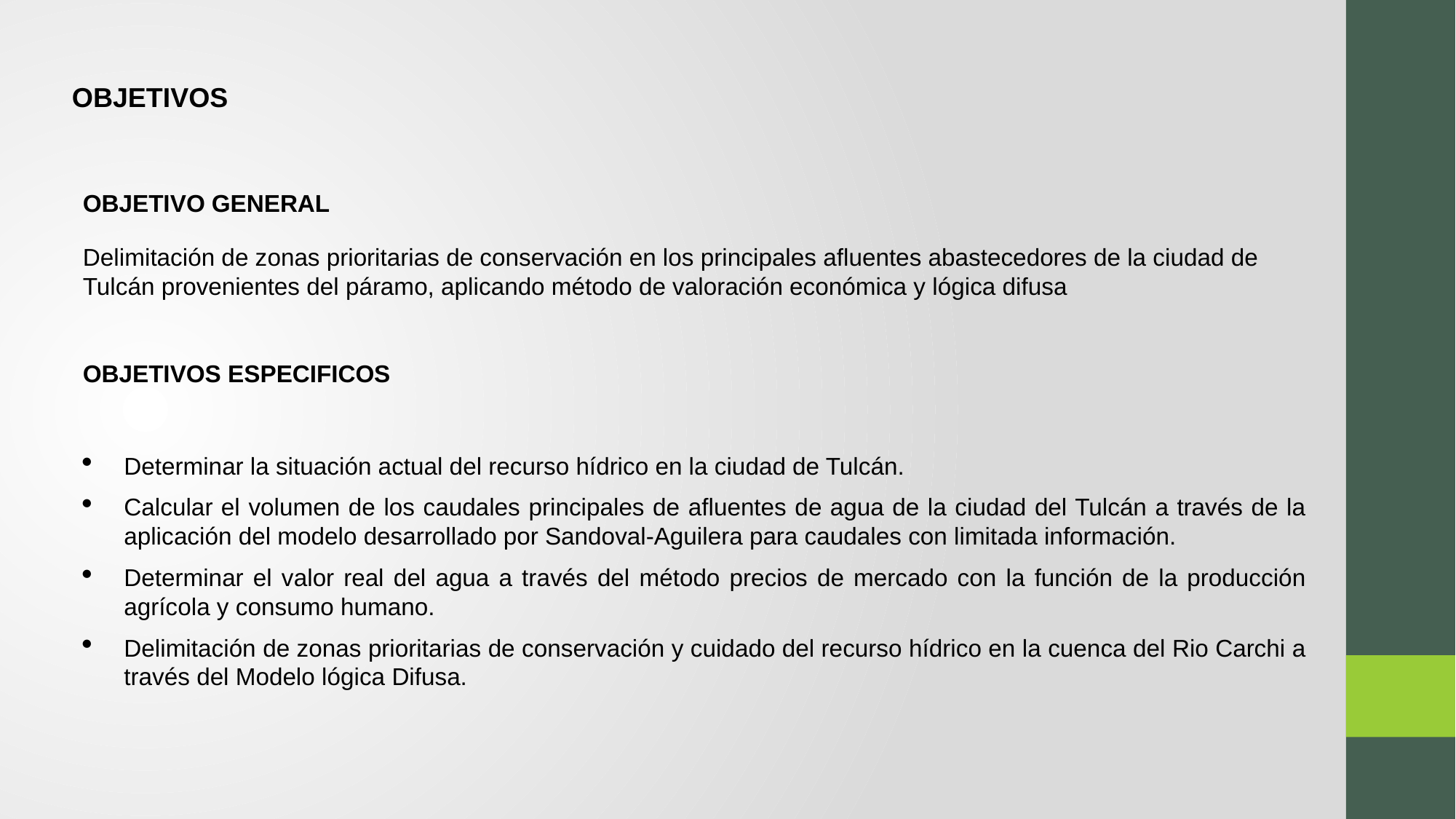

OBJETIVOS
OBJETIVO GENERAL
Delimitación de zonas prioritarias de conservación en los principales afluentes abastecedores de la ciudad de Tulcán provenientes del páramo, aplicando método de valoración económica y lógica difusa
OBJETIVOS ESPECIFICOS
Determinar la situación actual del recurso hídrico en la ciudad de Tulcán.
Calcular el volumen de los caudales principales de afluentes de agua de la ciudad del Tulcán a través de la aplicación del modelo desarrollado por Sandoval-Aguilera para caudales con limitada información.
Determinar el valor real del agua a través del método precios de mercado con la función de la producción agrícola y consumo humano.
Delimitación de zonas prioritarias de conservación y cuidado del recurso hídrico en la cuenca del Rio Carchi a través del Modelo lógica Difusa.